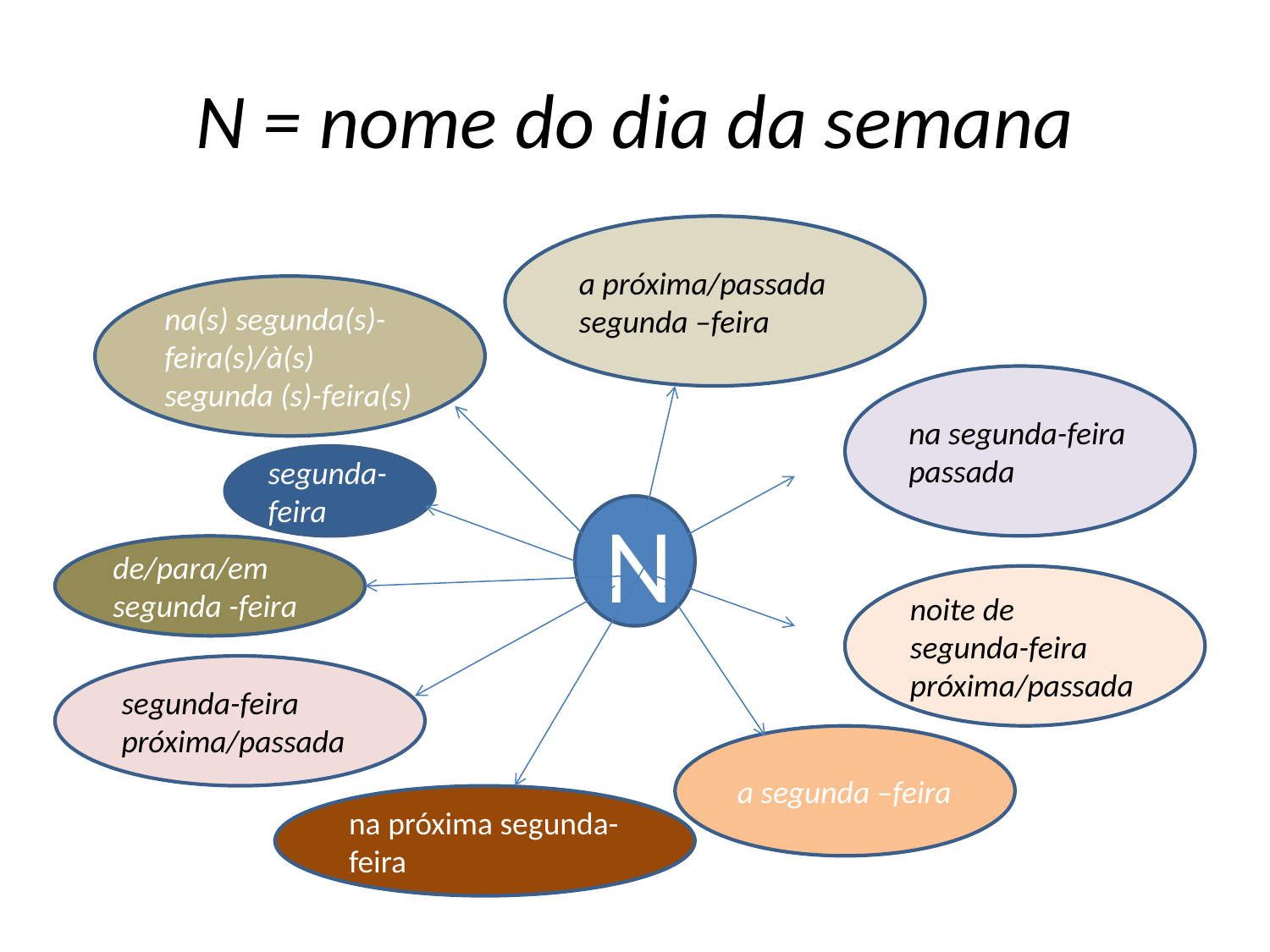

# N = nome do dia da semana
a próxima/passada segunda –feira

na(s) segunda(s)-feira(s)/à(s) segunda (s)-feira(s)
na segunda-feira passada
segunda-feira
N
de/para/em segunda -feira
noite de segunda-feira próxima/passada
segunda-feira próxima/passada
a segunda –feira
na próxima segunda-feira